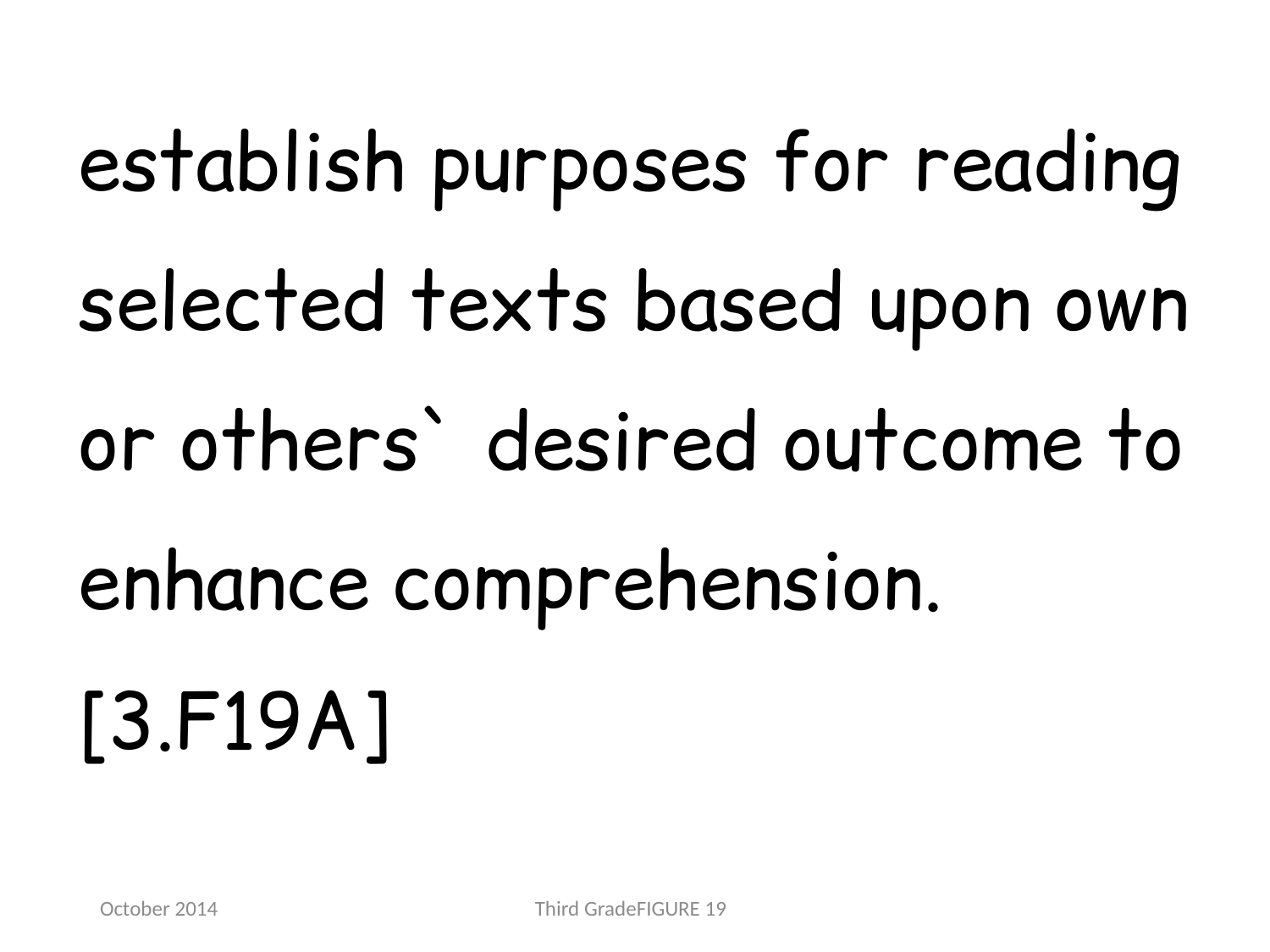

establish purposes for reading selected texts based upon own or others` desired outcome to enhance comprehension. [3.F19A]

October 2014
Third GradeFIGURE 19